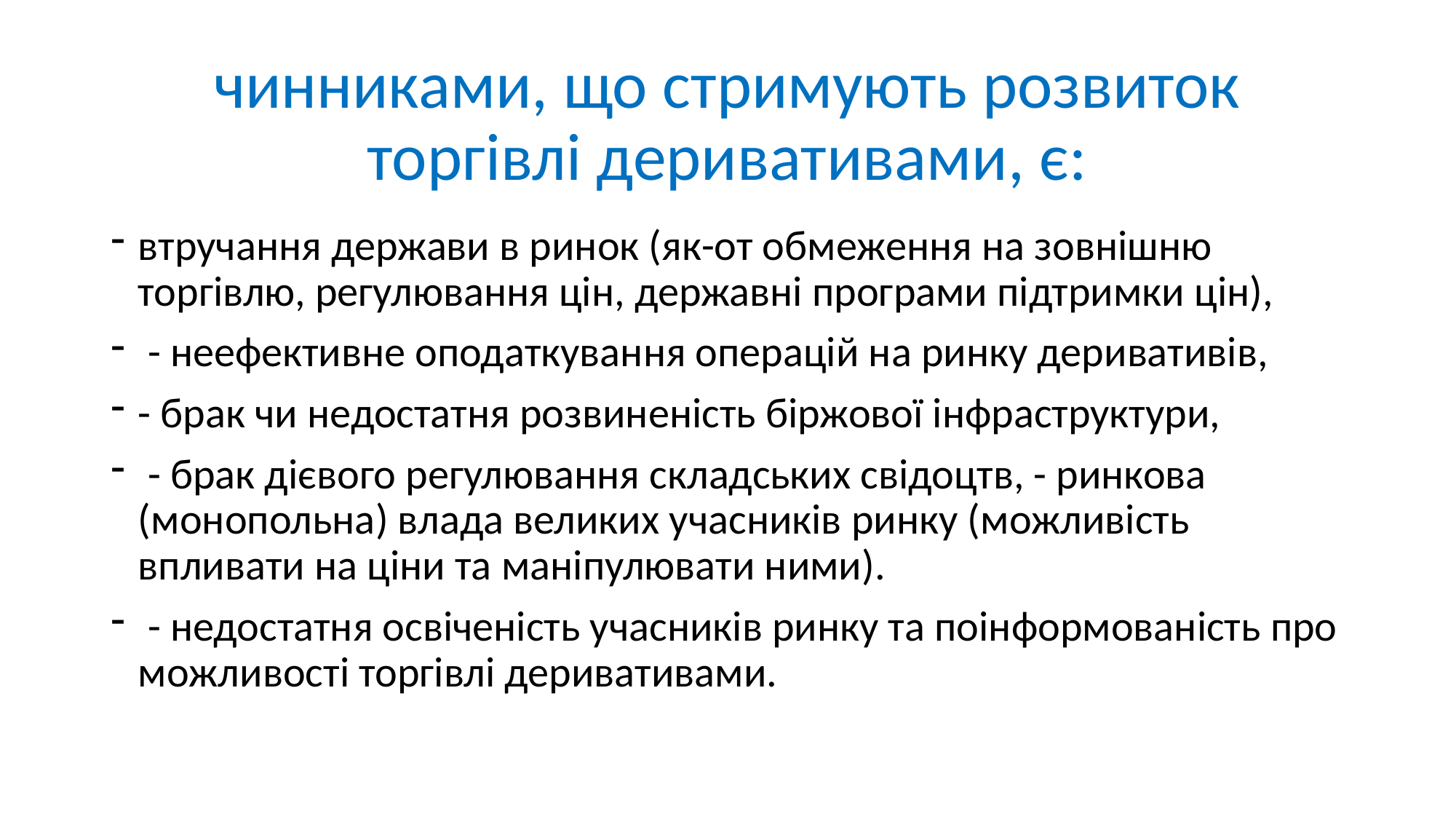

# чинниками, що стримують розвиток торгівлі деривативами, є:
втручання держави в ринок (як-от обмеження на зовнішню торгівлю, регулювання цін, державні програми підтримки цін),
 - неефективне оподаткування операцій на ринку деривативів,
- брак чи недостатня розвиненість біржової інфраструктури,
 - брак дієвого регулювання складських свідоцтв, - ринкова (монопольна) влада великих учасників ринку (можливість впливати на ціни та маніпулювати ними).
 - недостатня освіченість учасників ринку та поінформованість про можливості торгівлі деривативами.